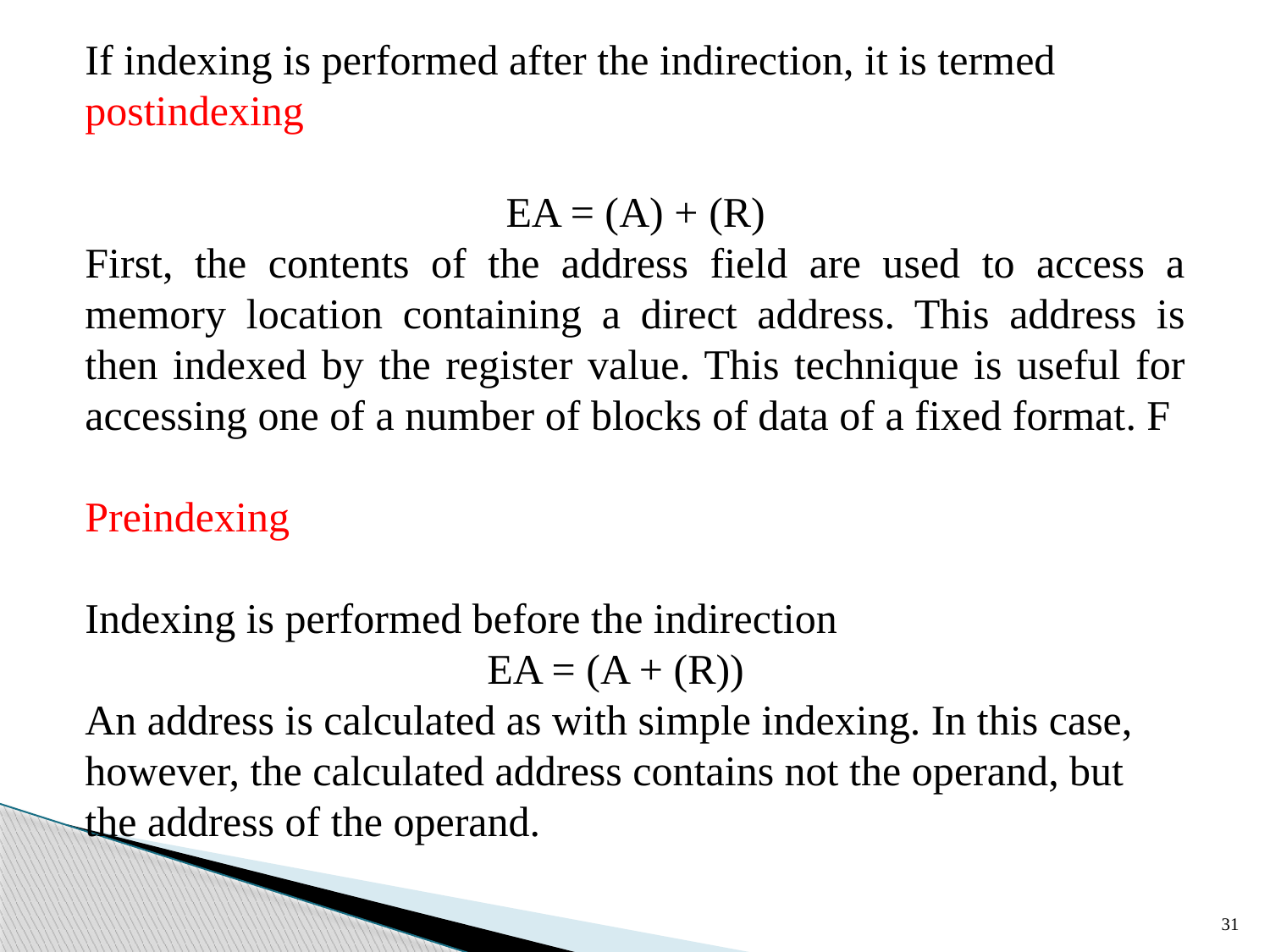

If indexing is performed after the indirection, it is termed postindexing

EA = (A) + (R)
First, the contents of the address field are used to access a memory location containing a direct address. This address is then indexed by the register value. This technique is useful for accessing one of a number of blocks of data of a fixed format. F

Preindexing

Indexing is performed before the indirection
                                      EA = (A + (R))
An address is calculated as with simple indexing. In this case, however, the calculated address contains not the operand, but the address of the operand.
31